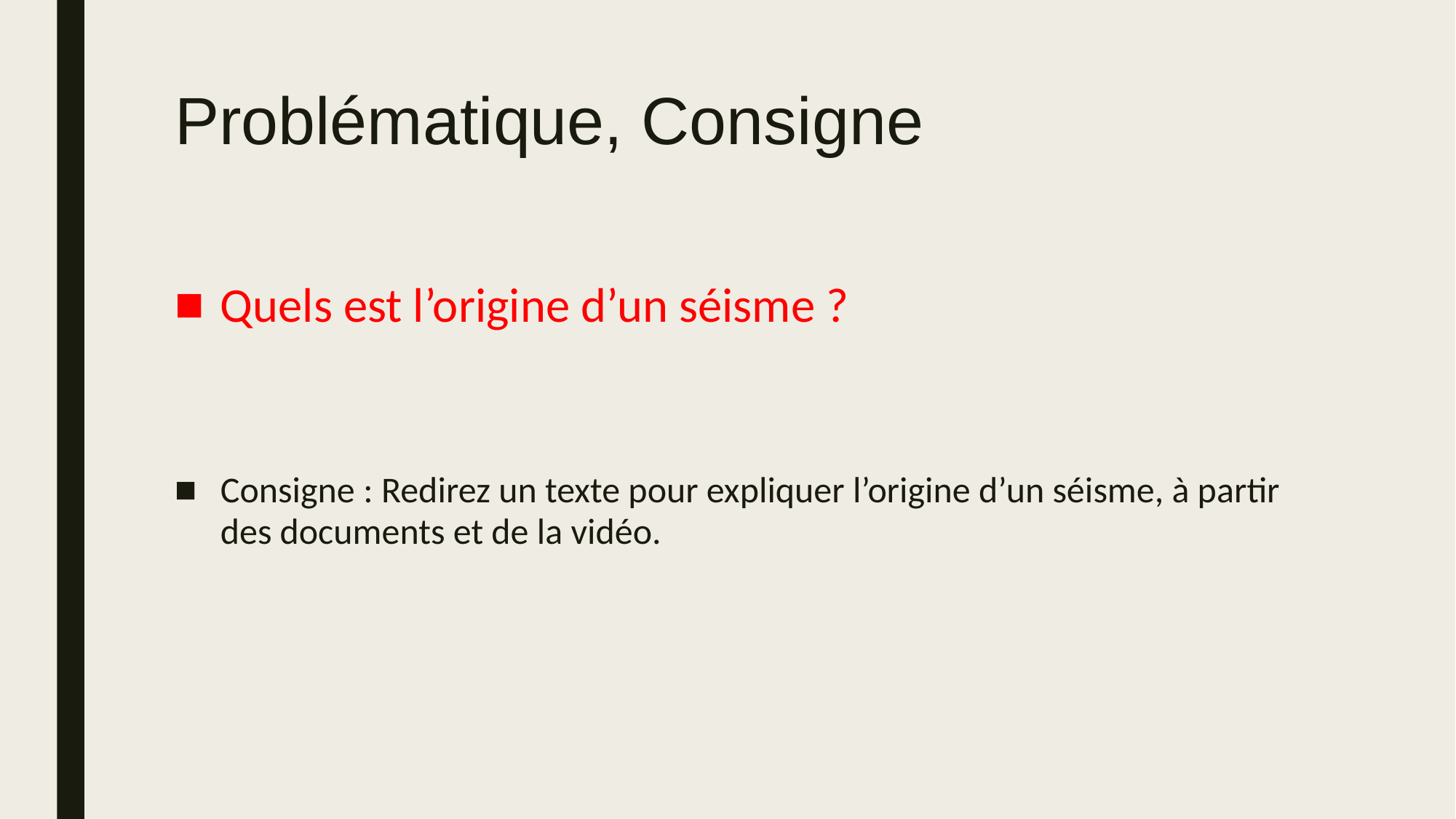

# Problématique, Consigne
Quels est l’origine d’un séisme ?

Consigne : Redirez un texte pour expliquer l’origine d’un séisme, à partir des documents et de la vidéo.